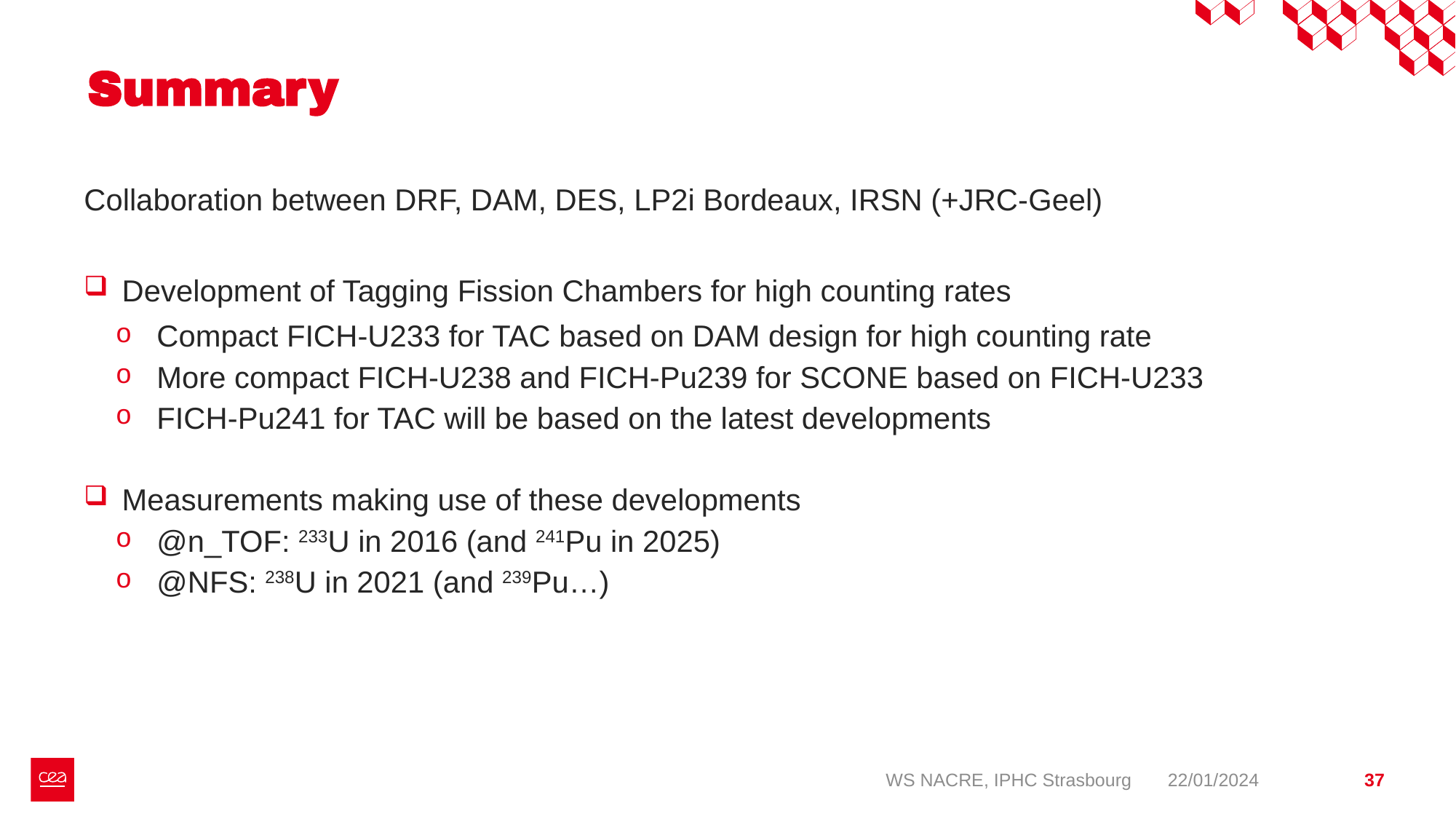

# Summary
Collaboration between DRF, DAM, DES, LP2i Bordeaux, IRSN (+JRC-Geel)

Development of Tagging Fission Chambers for high counting rates
Compact FICH-U233 for TAC based on DAM design for high counting rate
More compact FICH-U238 and FICH-Pu239 for SCONE based on FICH-U233
FICH-Pu241 for TAC will be based on the latest developments

Measurements making use of these developments
@n_TOF: 233U in 2016 (and 241Pu in 2025)
@NFS: 238U in 2021 (and 239Pu…)

WS NACRE, IPHC Strasbourg
22/01/2024
37